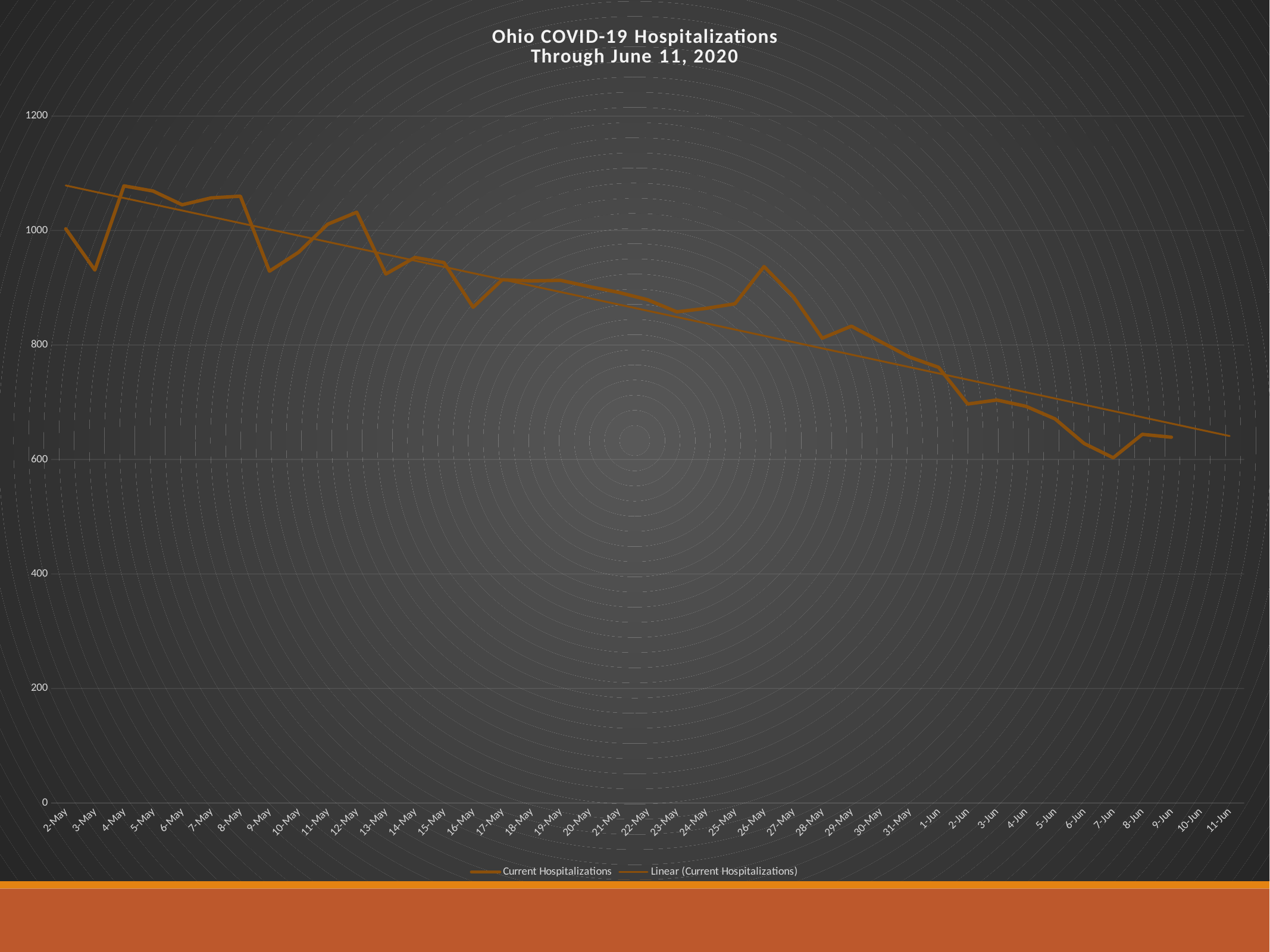

### Chart: Ohio COVID-19 Hospitalizations
Through June 11, 2020

| Category | Current Hospitalizations |
|---|---|
| 43993 | None |
| 43992 | None |
| 43991 | 639.0 |
| 43990 | 644.0 |
| 43989 | 603.0 |
| 43988 | 628.0 |
| 43987 | 671.0 |
| 43986 | 693.0 |
| 43985 | 704.0 |
| 43984 | 697.0 |
| 43983 | 761.0 |
| 43982 | 779.0 |
| 43981 | 806.0 |
| 43980 | 833.0 |
| 43979 | 812.0 |
| 43978 | 885.0 |
| 43977 | 937.0 |
| 43976 | 872.0 |
| 43975 | 864.0 |
| 43974 | 858.0 |
| 43973 | 879.0 |
| 43972 | 892.0 |
| 43971 | 902.0 |
| 43970 | 913.0 |
| 43969 | 912.0 |
| 43968 | 914.0 |
| 43967 | 866.0 |
| 43966 | 944.0 |
| 43965 | 953.0 |
| 43964 | 924.0 |
| 43963 | 1032.0 |
| 43962 | 1011.0 |
| 43961 | 962.0 |
| 43960 | 929.0 |
| 43959 | 1060.0 |
| 43958 | 1057.0 |
| 43957 | 1045.0 |
| 43956 | 1069.0 |
| 43955 | 1078.0 |
| 43954 | 931.0 |
| 43953 | 1003.0 |
# Hospitalizations by Admission date and current hospitalizations